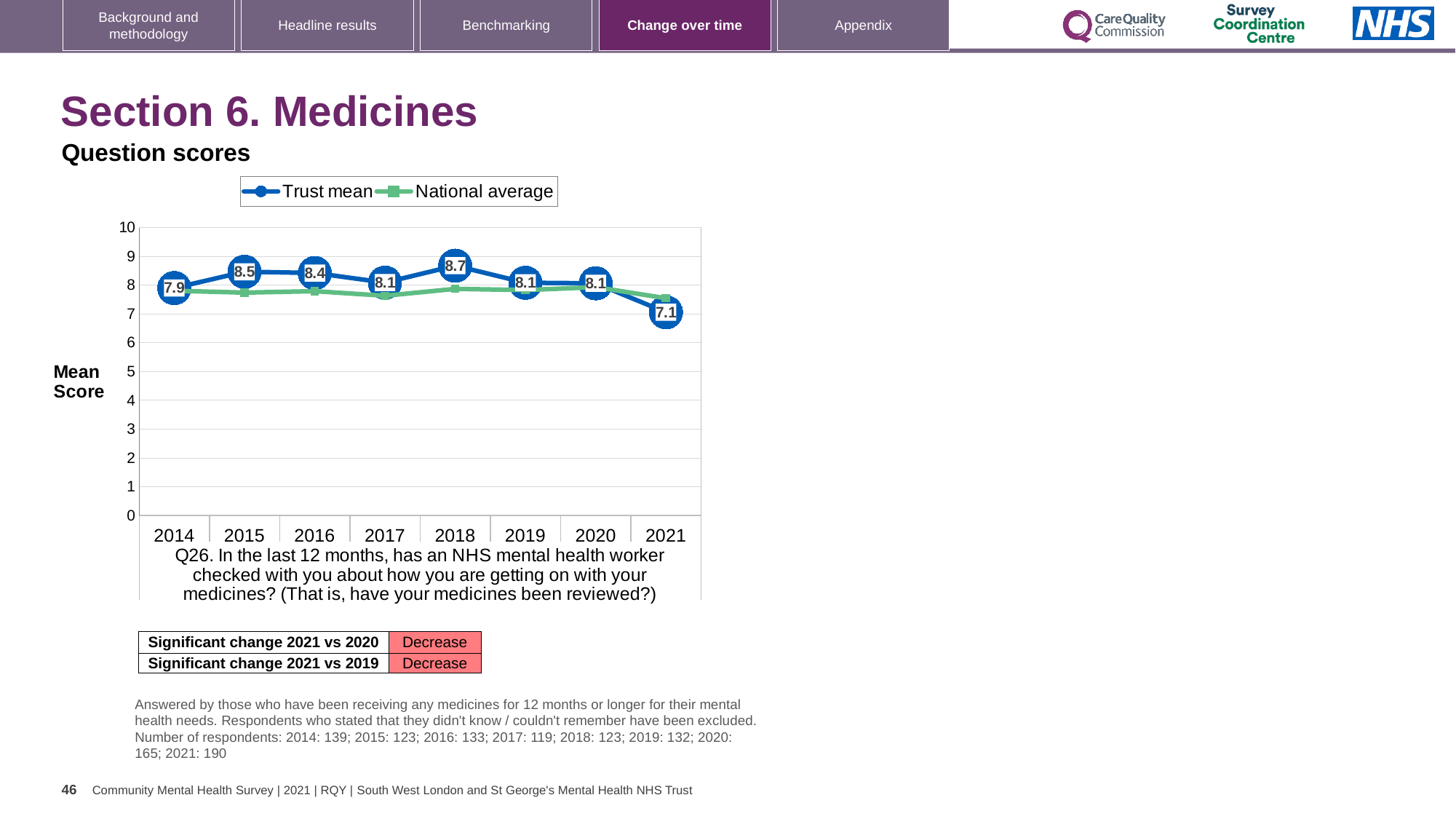

# Section 6. Medicines
Question scores

### Chart

| Category | Trust mean | National average |
|---|---|---|
| 2014 | 7.89791923029106 | 7.804819952181912 |
| 2015 | 8.46550781781981 | 7.740316012595842 |
| 2016 | 8.42133764771085 | 7.7898122461945976 |
| 2017 | 8.08741071415293 | 7.631111823047022 |
| 2018 | 8.67551492530476 | 7.869726653426071 |
| 2019 | 8.08218178330741 | 7.82823352657941 |
| 2020 | 8.06288956089492 | 7.929062429764521 |
| 2021 | 7.05970663686913 | 7.545114461310549 |
| Significant change 2021 vs 2020 | Decrease |
| --- | --- |
| Significant change 2021 vs 2019 | Decrease |
Answered by those who have been receiving any medicines for 12 months or longer for their mental health needs. Respondents who stated that they didn't know / couldn't remember have been excluded.
Number of respondents: 2014: 139; 2015: 123; 2016: 133; 2017: 119; 2018: 123; 2019: 132; 2020: 165; 2021: 190
46